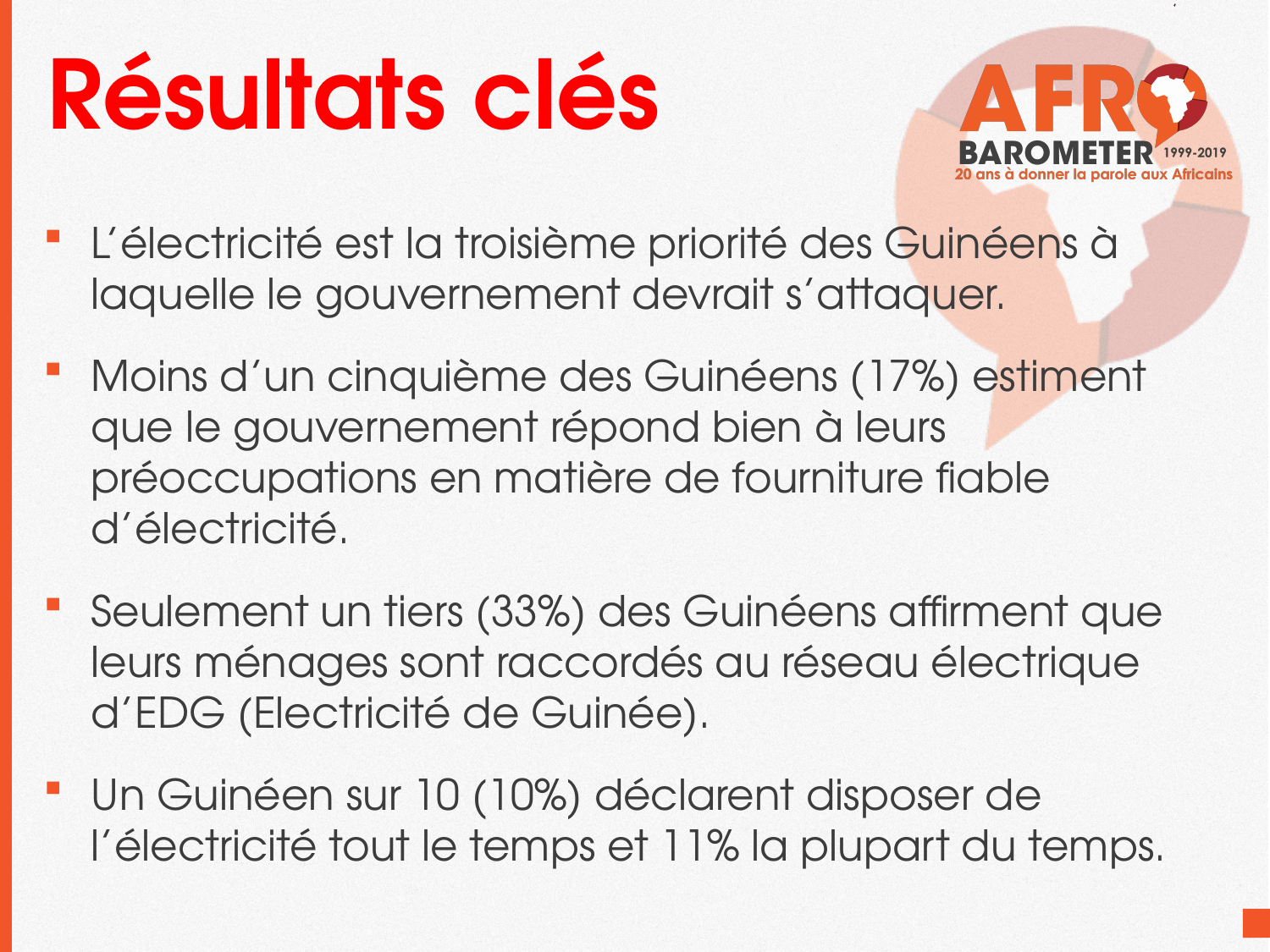

# Résultats clés
L’électricité est la troisième priorité des Guinéens à laquelle le gouvernement devrait s’attaquer.
Moins d’un cinquième des Guinéens (17%) estiment que le gouvernement répond bien à leurs préoccupations en matière de fourniture fiable d’électricité.
Seulement un tiers (33%) des Guinéens affirment que leurs ménages sont raccordés au réseau électrique d’EDG (Electricité de Guinée).
Un Guinéen sur 10 (10%) déclarent disposer de l’électricité tout le temps et 11% la plupart du temps.